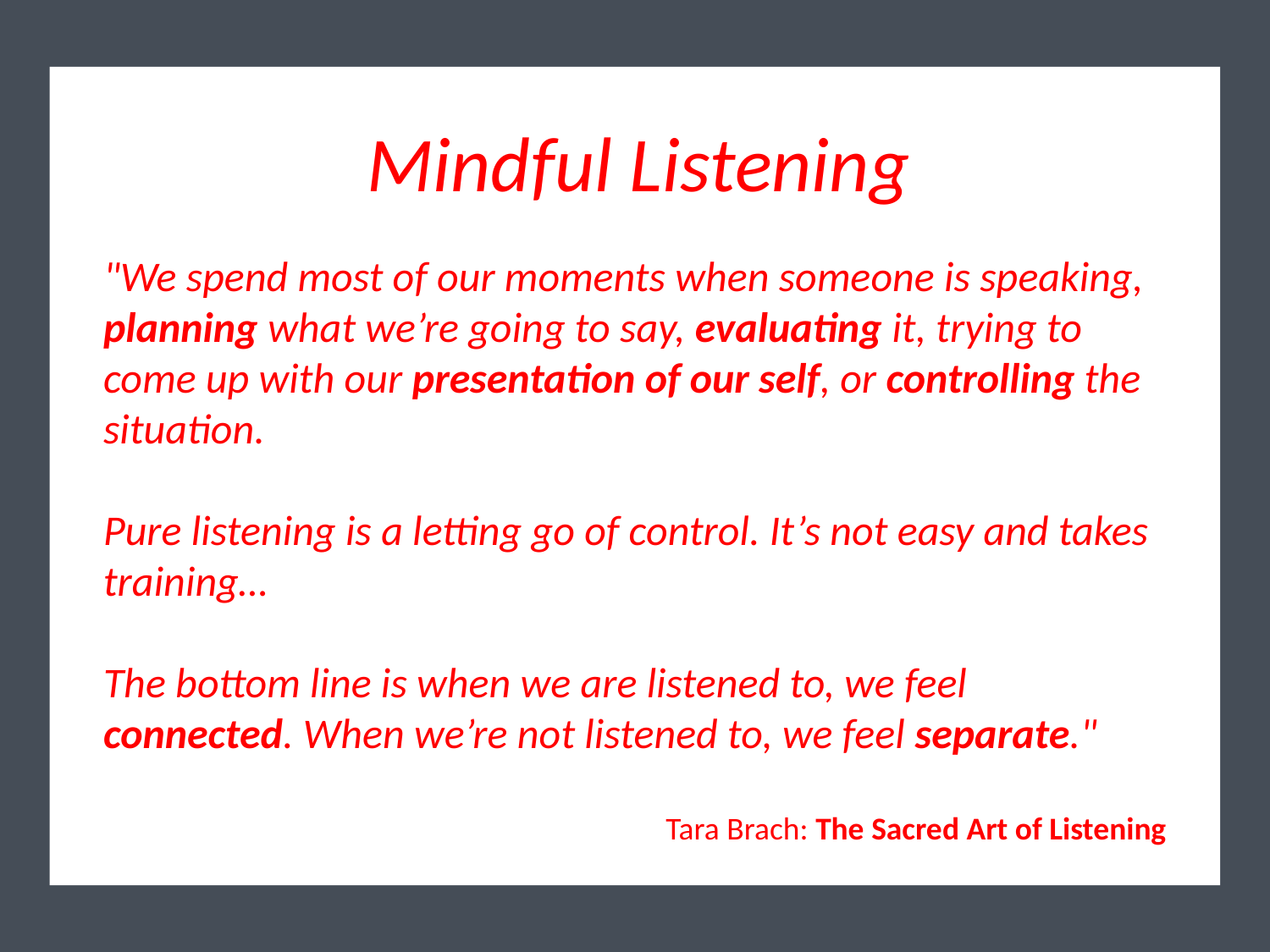

# Mindful Listening
"We spend most of our moments when someone is speaking, planning what we’re going to say, evaluating it, trying to come up with our presentation of our self, or controlling the situation.
Pure listening is a letting go of control. It’s not easy and takes training…
The bottom line is when we are listened to, we feel connected. When we’re not listened to, we feel separate."
Tara Brach: The Sacred Art of Listening